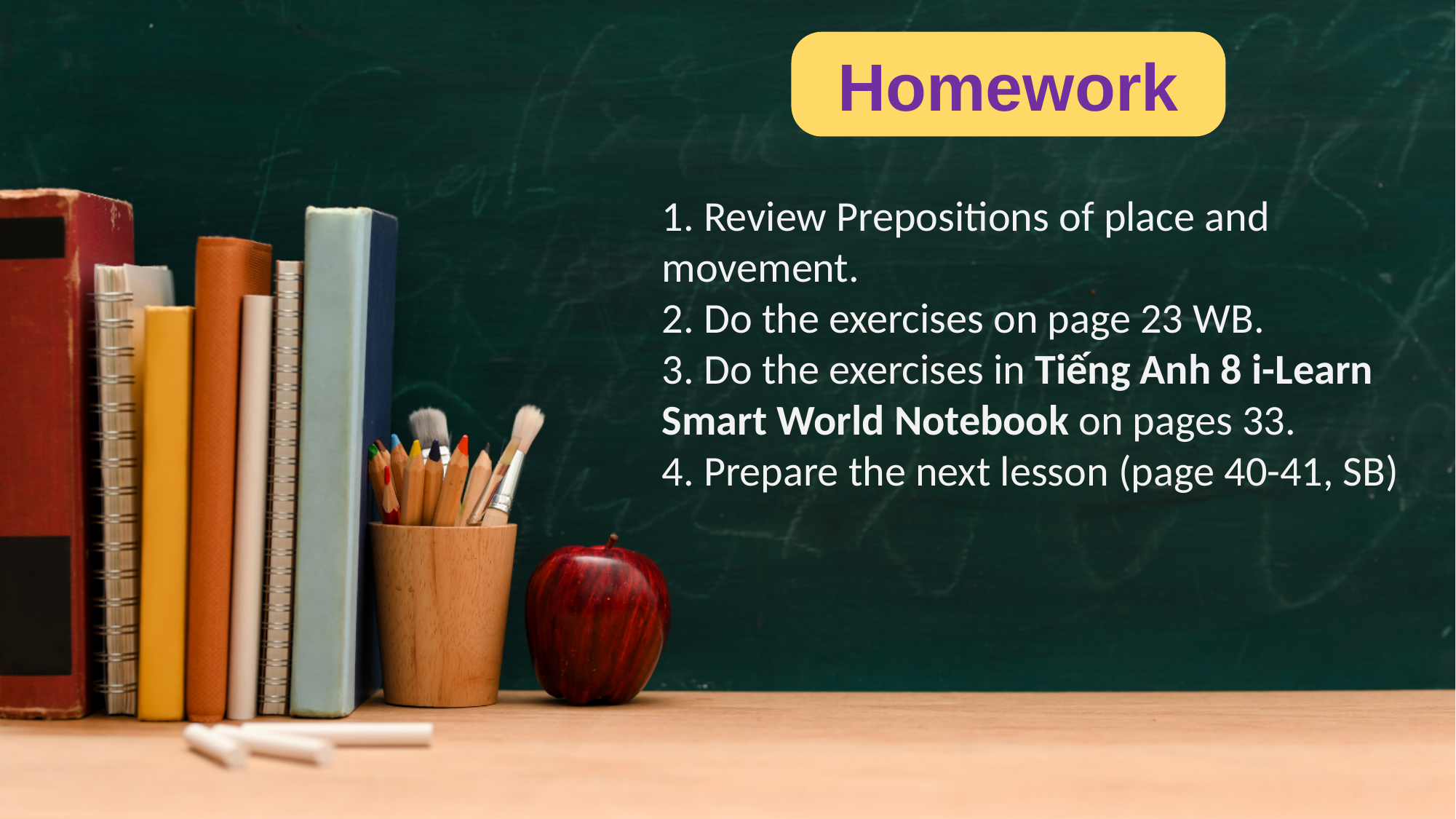

Homework
1. Review Prepositions of place and movement.
2. Do the exercises on page 23 WB.
3. Do the exercises in Tiếng Anh 8 i-Learn Smart World Notebook on pages 33.
4. Prepare the next lesson (page 40-41, SB)